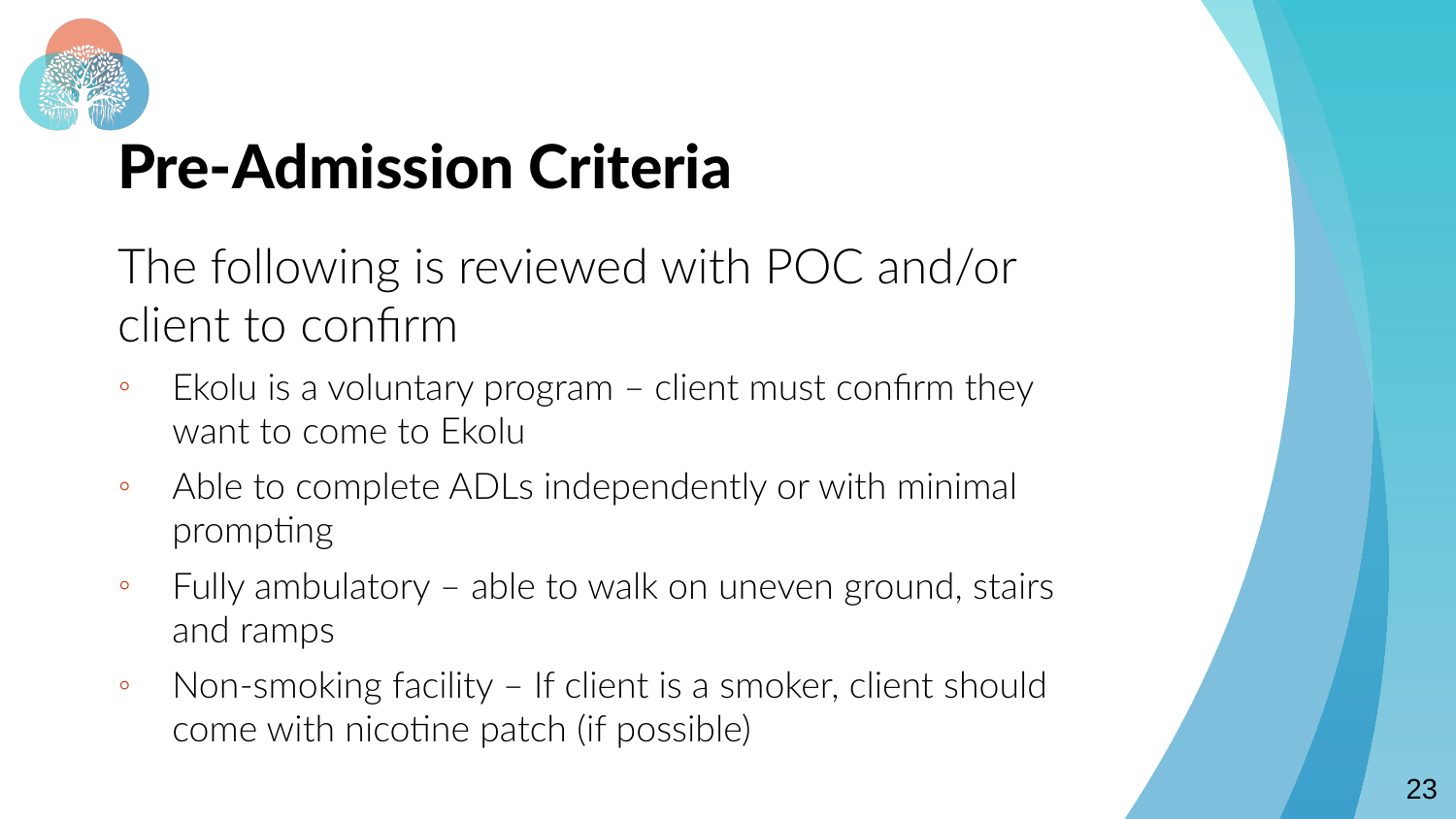

# Pre-Admission Criteria
The following is reviewed with POC and/or client to confirm
Ekolu is a voluntary program – client must confirm they want to come to Ekolu
Able to complete ADLs independently or with minimal prompting
Fully ambulatory – able to walk on uneven ground, stairs and ramps
Non-smoking facility – If client is a smoker, client should come with nicotine patch (if possible)
23